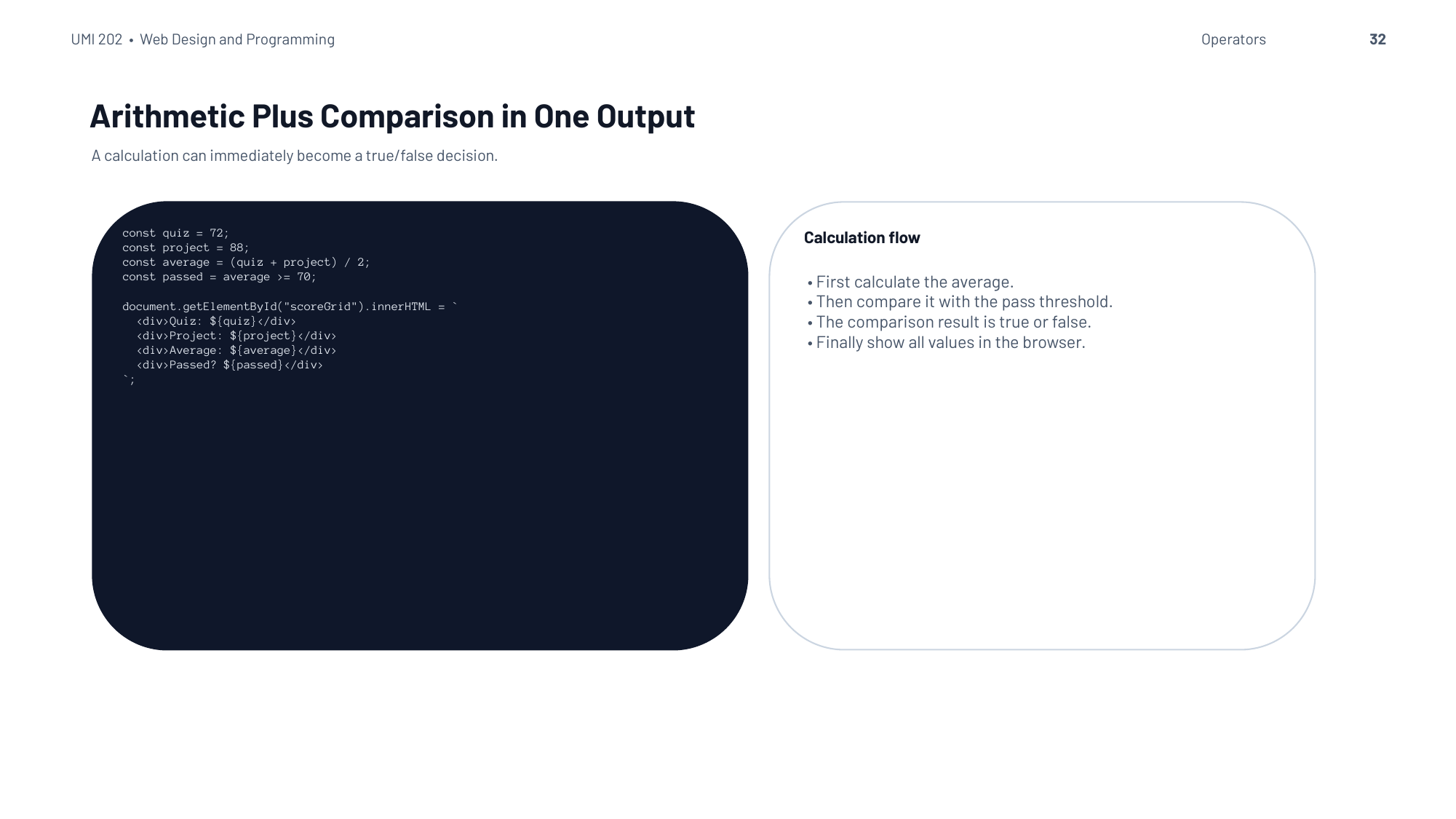

UMI 202  •  Web Design and Programming
Operators
32
Arithmetic Plus Comparison in One Output
A calculation can immediately become a true/false decision.

const quiz = 72;
const project = 88;
const average = (quiz + project) / 2;
const passed = average >= 70;

document.getElementById("scoreGrid").innerHTML = `
  <div>Quiz: ${quiz}</div>
  <div>Project: ${project}</div>
  <div>Average: ${average}</div>
  <div>Passed? ${passed}</div>
`;
Calculation flow
• First calculate the average.
• Then compare it with the pass threshold.
• The comparison result is true or false.
• Finally show all values in the browser.